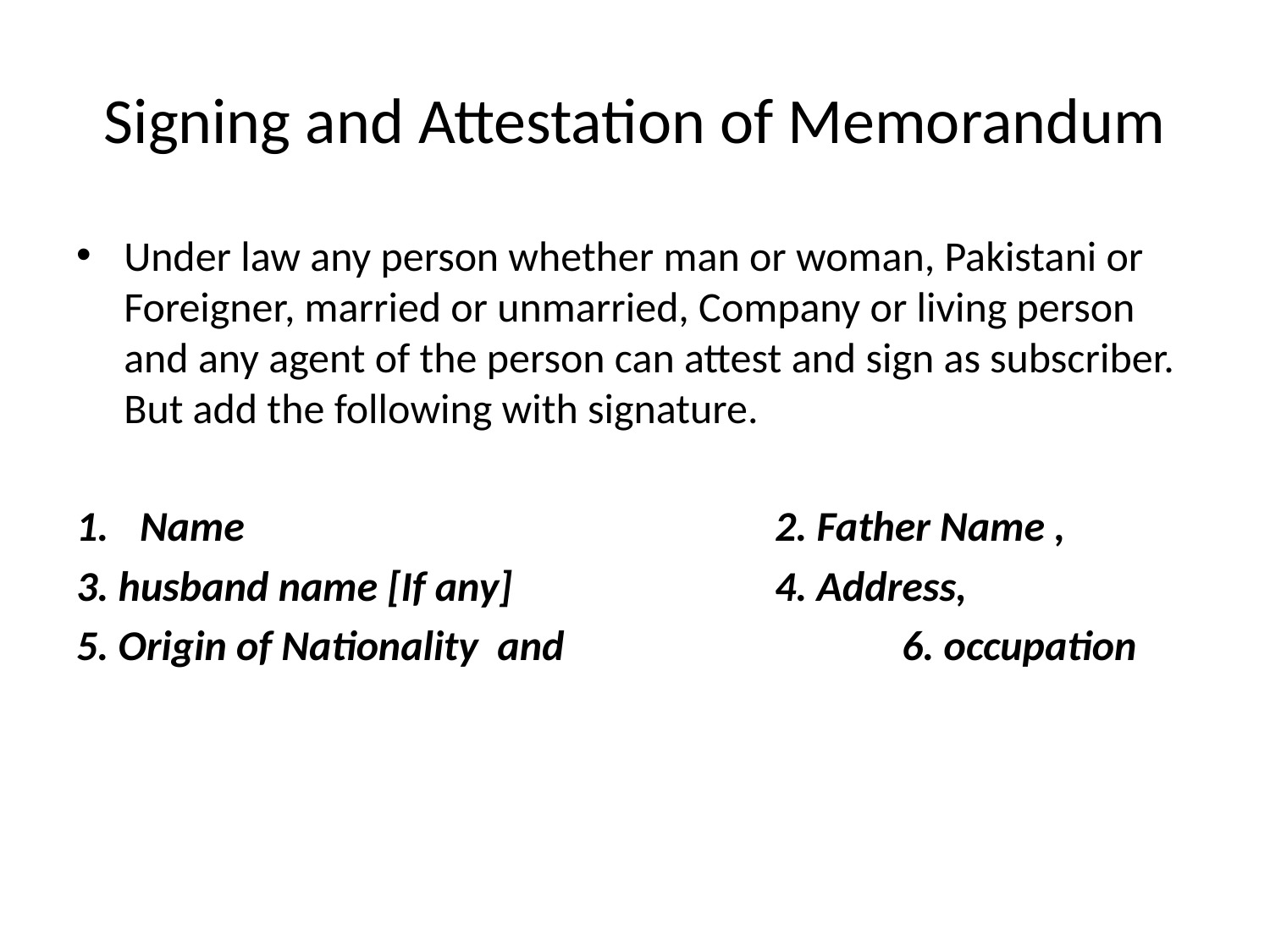

# Signing and Attestation of Memorandum
Under law any person whether man or woman, Pakistani or Foreigner, married or unmarried, Company or living person and any agent of the person can attest and sign as subscriber. But add the following with signature.

Name 					2. Father Name ,
3. husband name [If any]			4. Address,
5. Origin of Nationality  and 			6. occupation